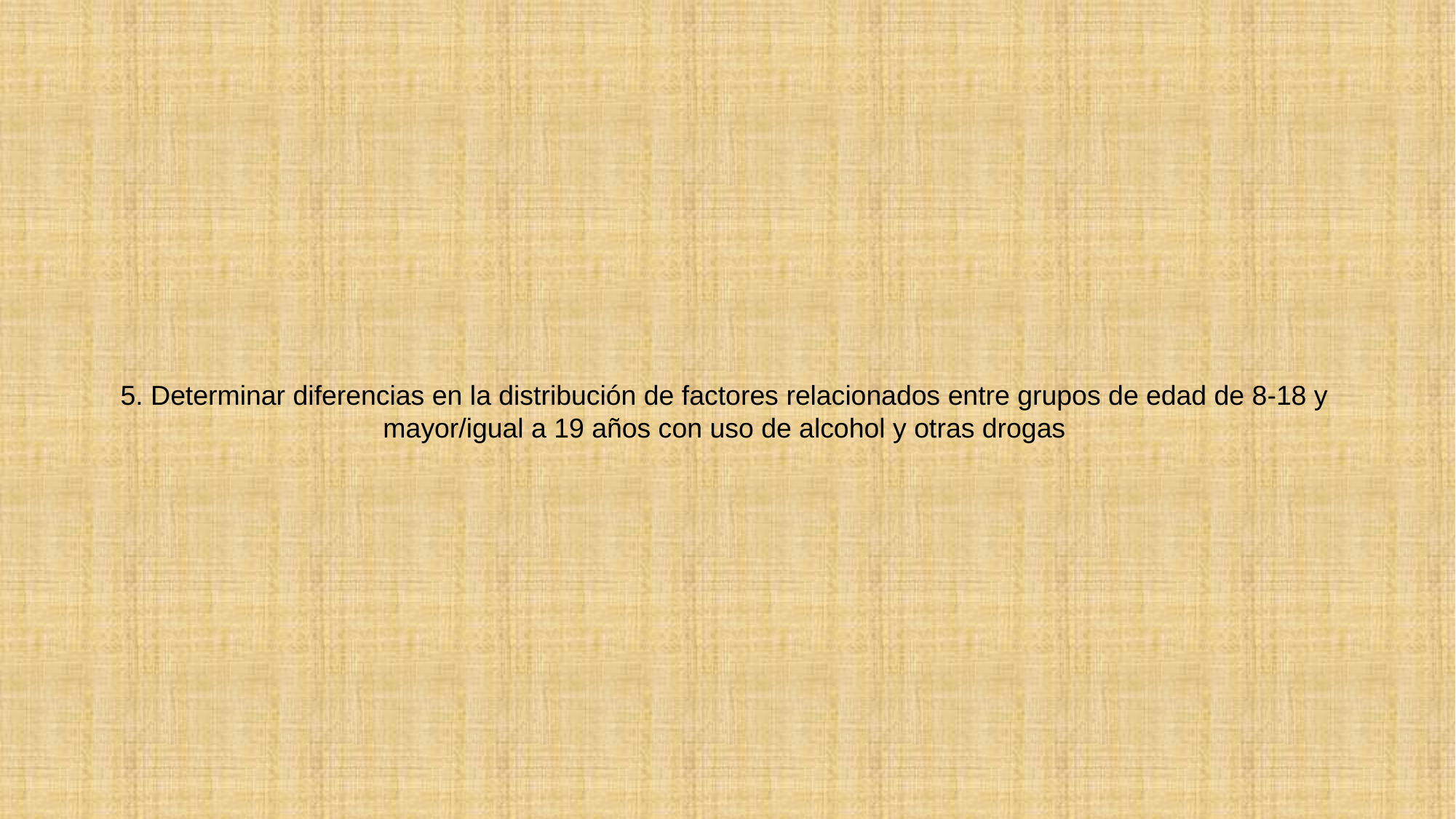

5. Determinar diferencias en la distribución de factores relacionados entre grupos de edad de 8-18 y mayor/igual a 19 años con uso de alcohol y otras drogas